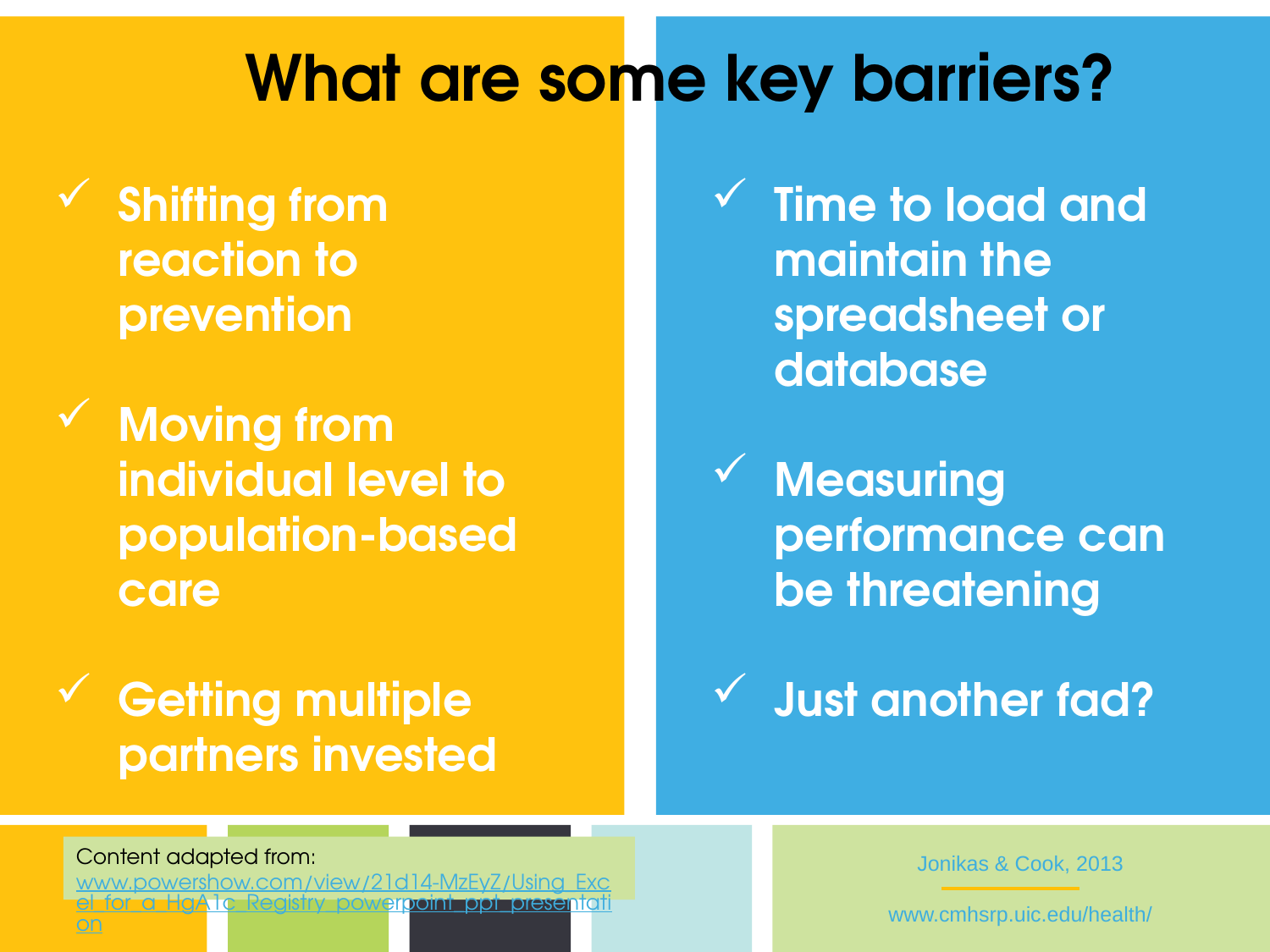

What are some key barriers?
Shifting from reaction to prevention

Moving from individual level to population-based care

Getting multiple partners invested
Time to load and maintain the spreadsheet or database

Measuring performance can be threatening

Just another fad?

Content adapted from:
www.powershow.com/view/21d14-MzEyZ/Using_Excel_for_a_HgA1c_Registry_powerpoint_ppt_presentation